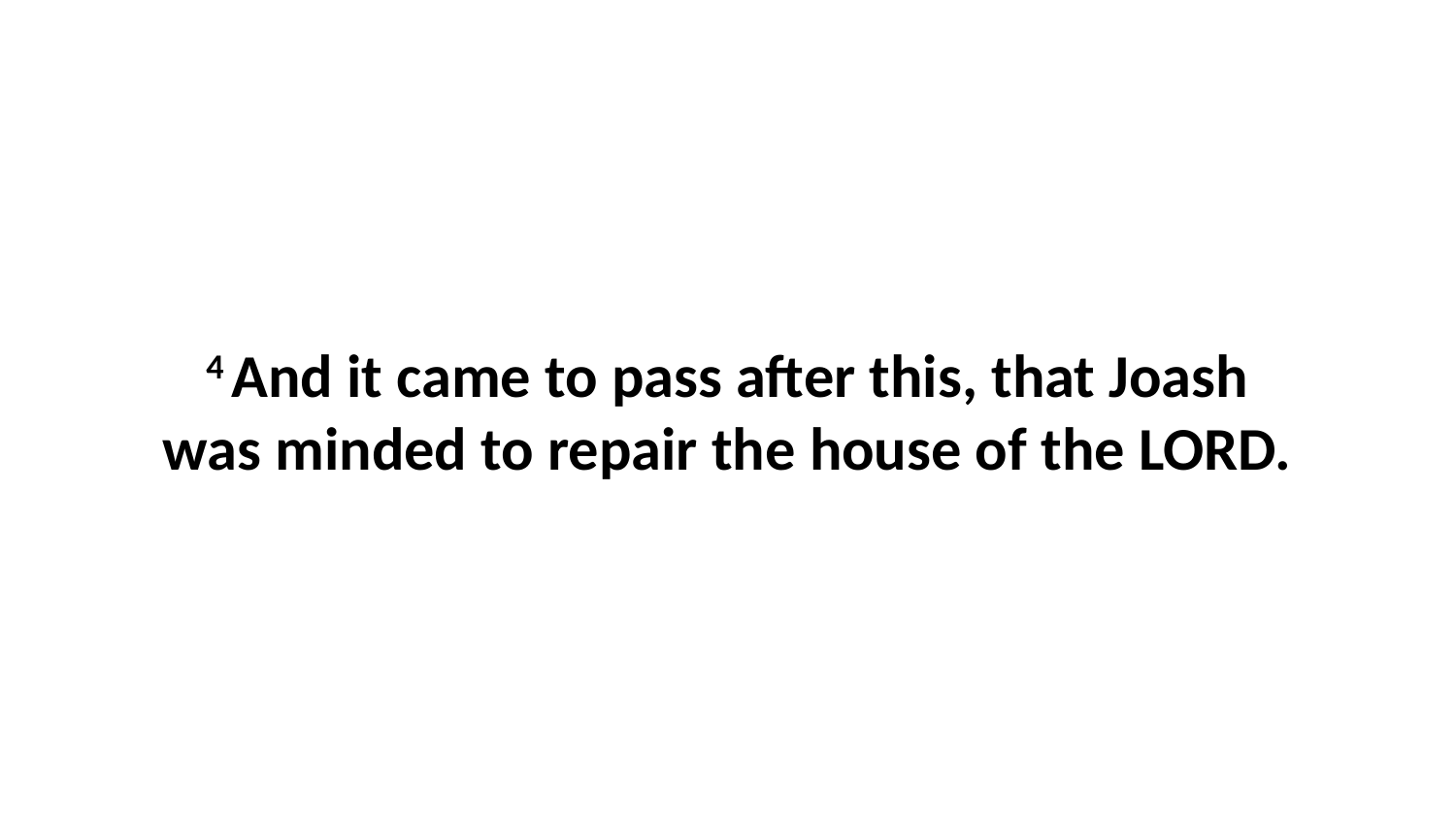

4 And it came to pass after this, that Joash was minded to repair the house of the LORD.